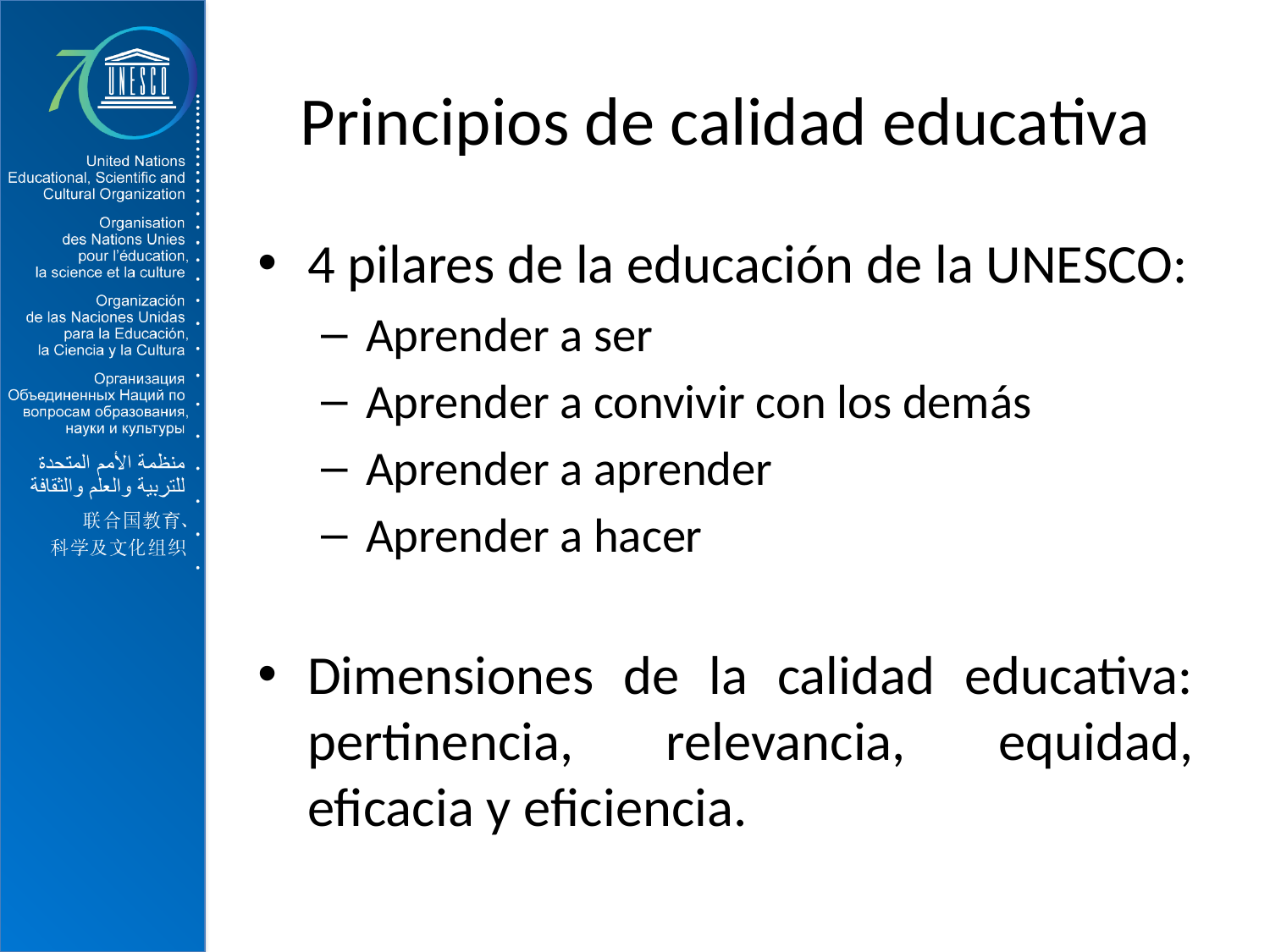

# Principios de calidad educativa
4 pilares de la educación de la UNESCO:
Aprender a ser
Aprender a convivir con los demás
Aprender a aprender
Aprender a hacer

Dimensiones de la calidad educativa: pertinencia, relevancia, equidad, eficacia y eficiencia.

9